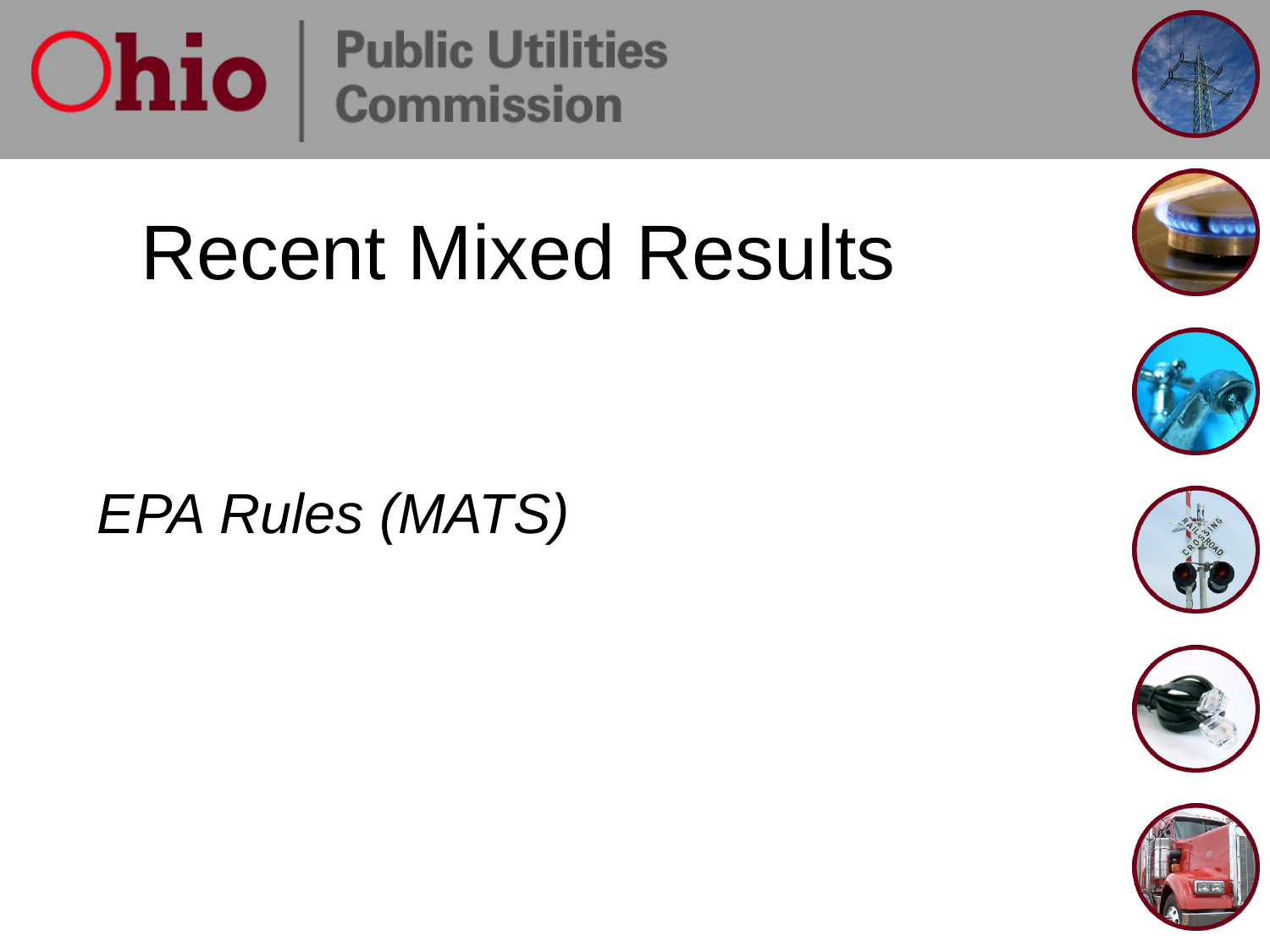

# Recent Mixed Results

EPA Rules (MATS)